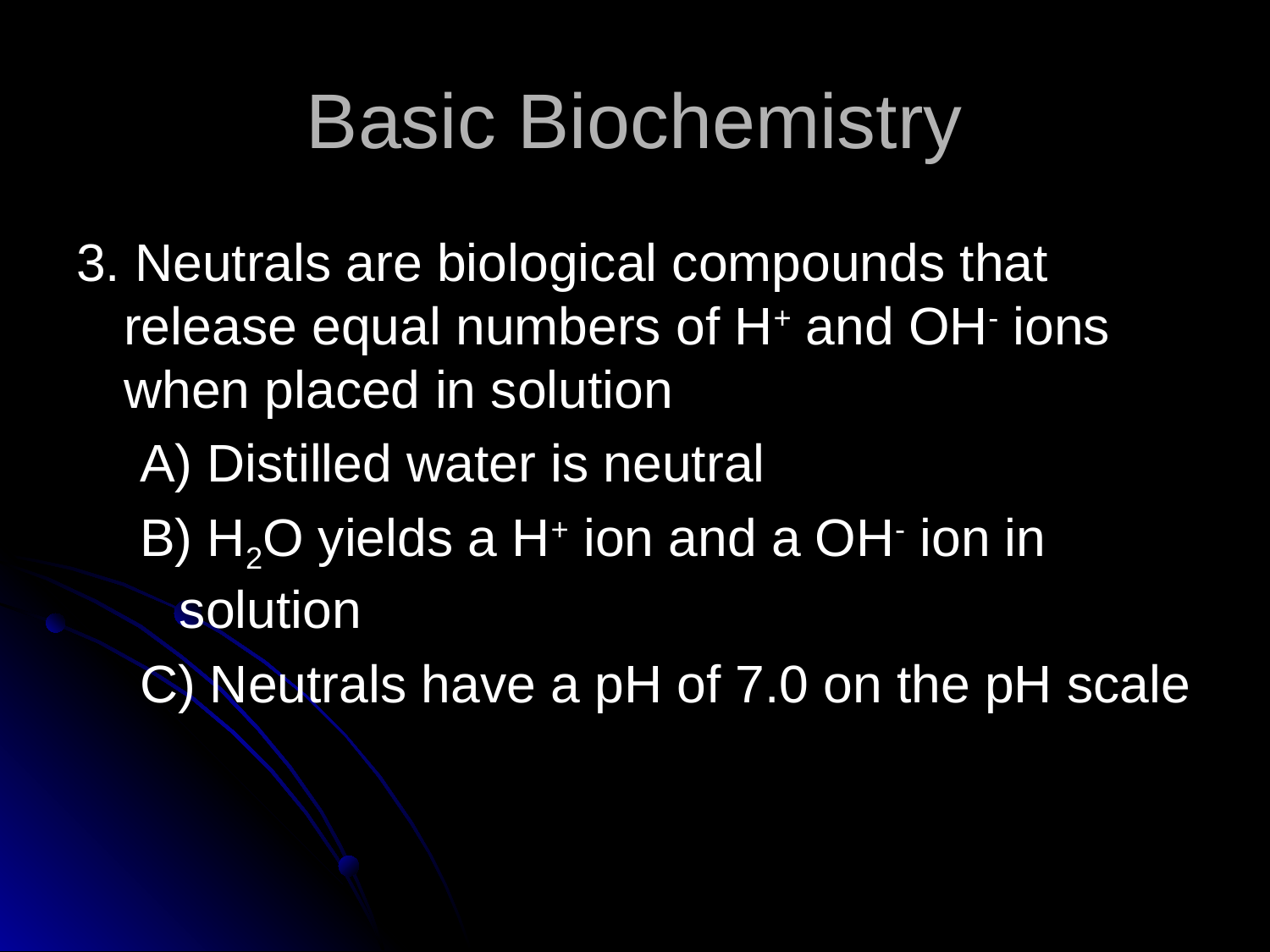

# Basic Biochemistry
3. Neutrals are biological compounds that release equal numbers of H+ and OH- ions when placed in solution
A) Distilled water is neutral
B) H2O yields a H+ ion and a OH- ion in solution
C) Neutrals have a pH of 7.0 on the pH scale